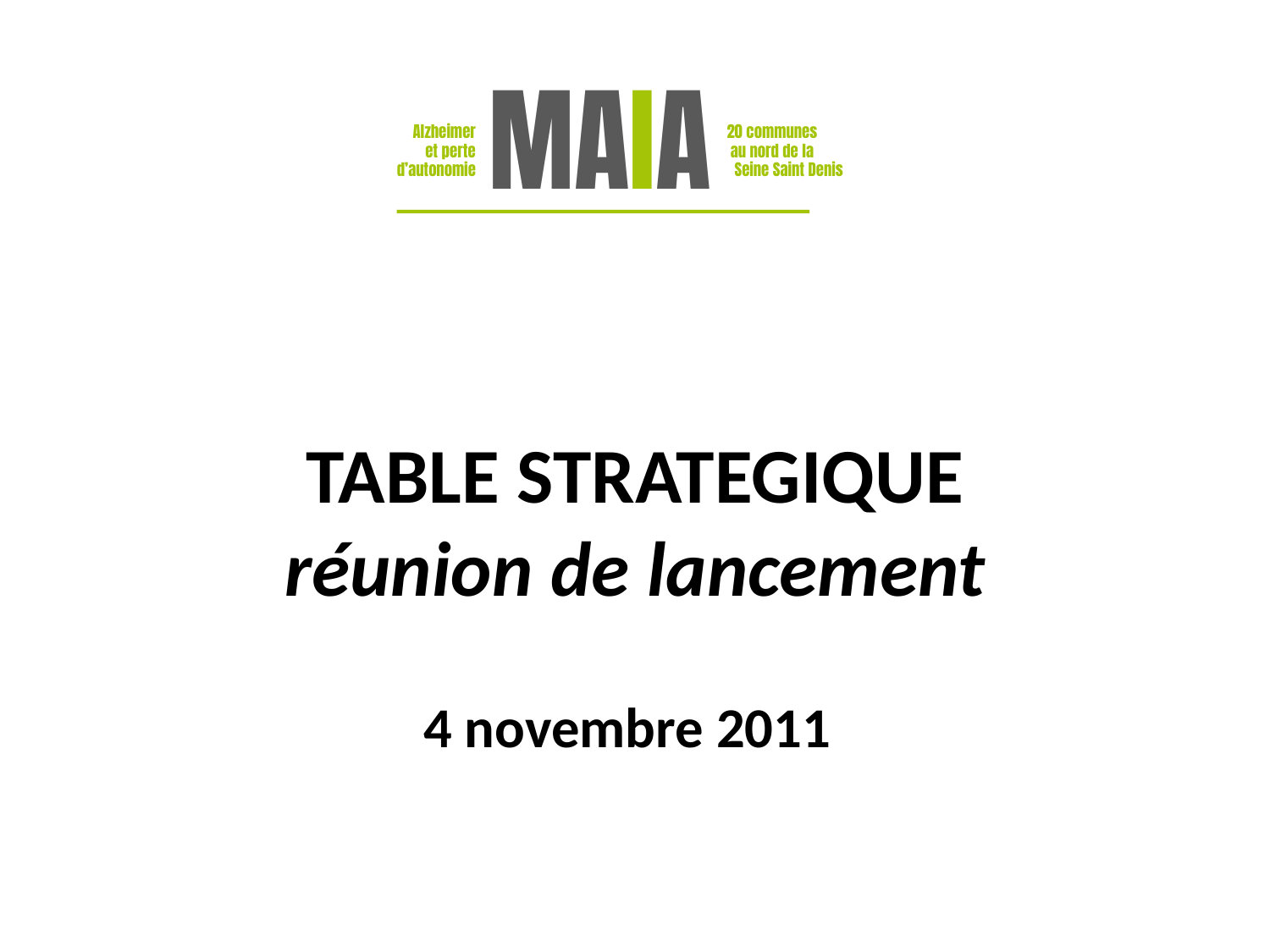

MAIA
Alzheimer
et perte
d’autonomie
20 communes
 au nord de la
  Seine Saint Denis

# TABLE STRATEGIQUE réunion de lancement

4 novembre 2011